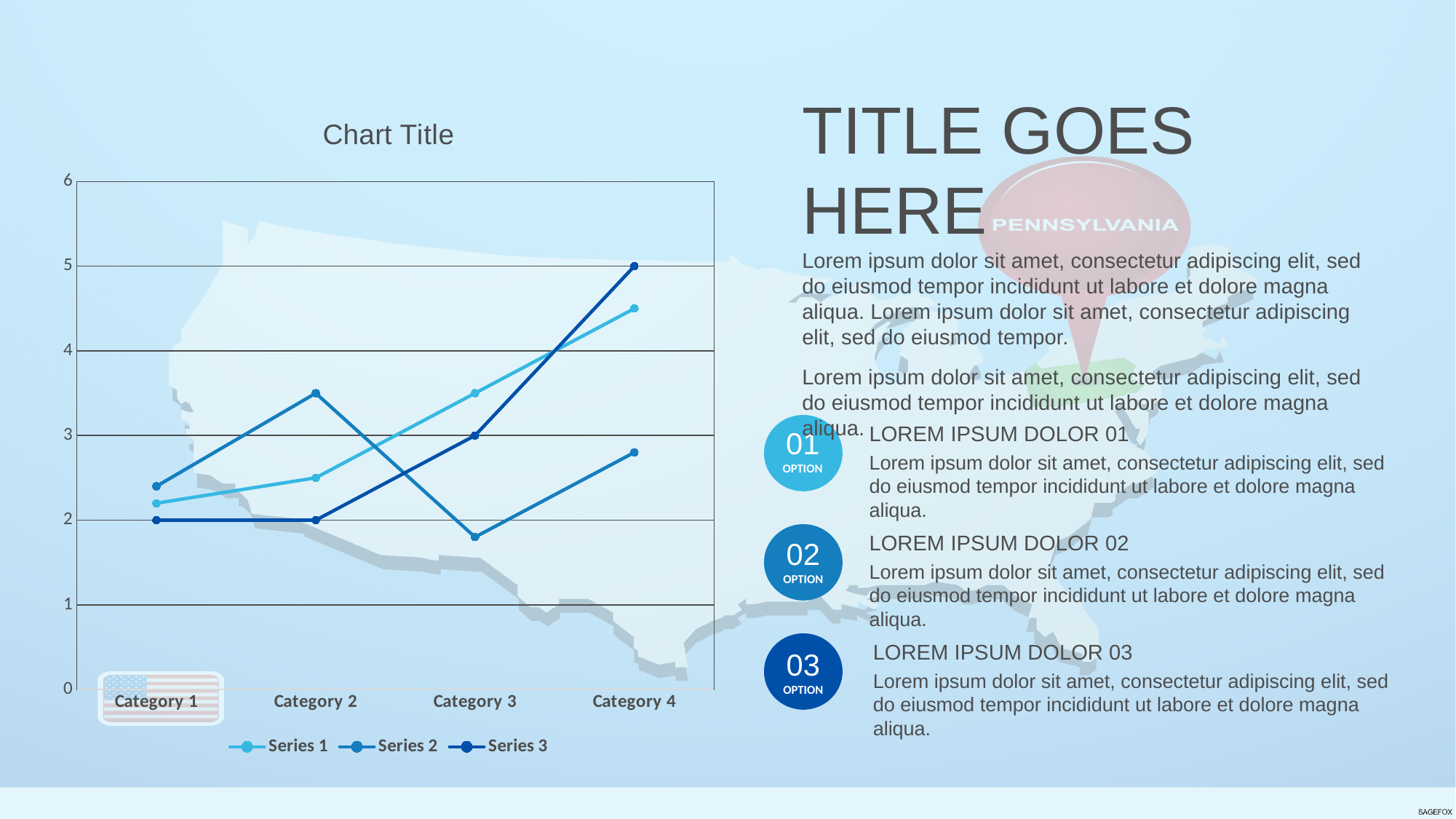

TITLE GOES HERE
Lorem ipsum dolor sit amet, consectetur adipiscing elit, sed do eiusmod tempor incididunt ut labore et dolore magna aliqua. Lorem ipsum dolor sit amet, consectetur adipiscing elit, sed do eiusmod tempor.

Lorem ipsum dolor sit amet, consectetur adipiscing elit, sed do eiusmod tempor incididunt ut labore et dolore magna aliqua.

### Chart:

| Category | Series 1 | Series 2 | Series 3 |
|---|---|---|---|
| Category 1 | 2.2 | 2.4 | 2.0 |
| Category 2 | 2.5 | 3.5 | 2.0 |
| Category 3 | 3.5 | 1.8 | 3.0 |
| Category 4 | 4.5 | 2.8 | 5.0 |
01
OPTION
LOREM IPSUM DOLOR 01

Lorem ipsum dolor sit amet, consectetur adipiscing elit, sed do eiusmod tempor incididunt ut labore et dolore magna aliqua.

02
OPTION
LOREM IPSUM DOLOR 02

Lorem ipsum dolor sit amet, consectetur adipiscing elit, sed do eiusmod tempor incididunt ut labore et dolore magna aliqua.

03
OPTION
LOREM IPSUM DOLOR 03

Lorem ipsum dolor sit amet, consectetur adipiscing elit, sed do eiusmod tempor incididunt ut labore et dolore magna aliqua.